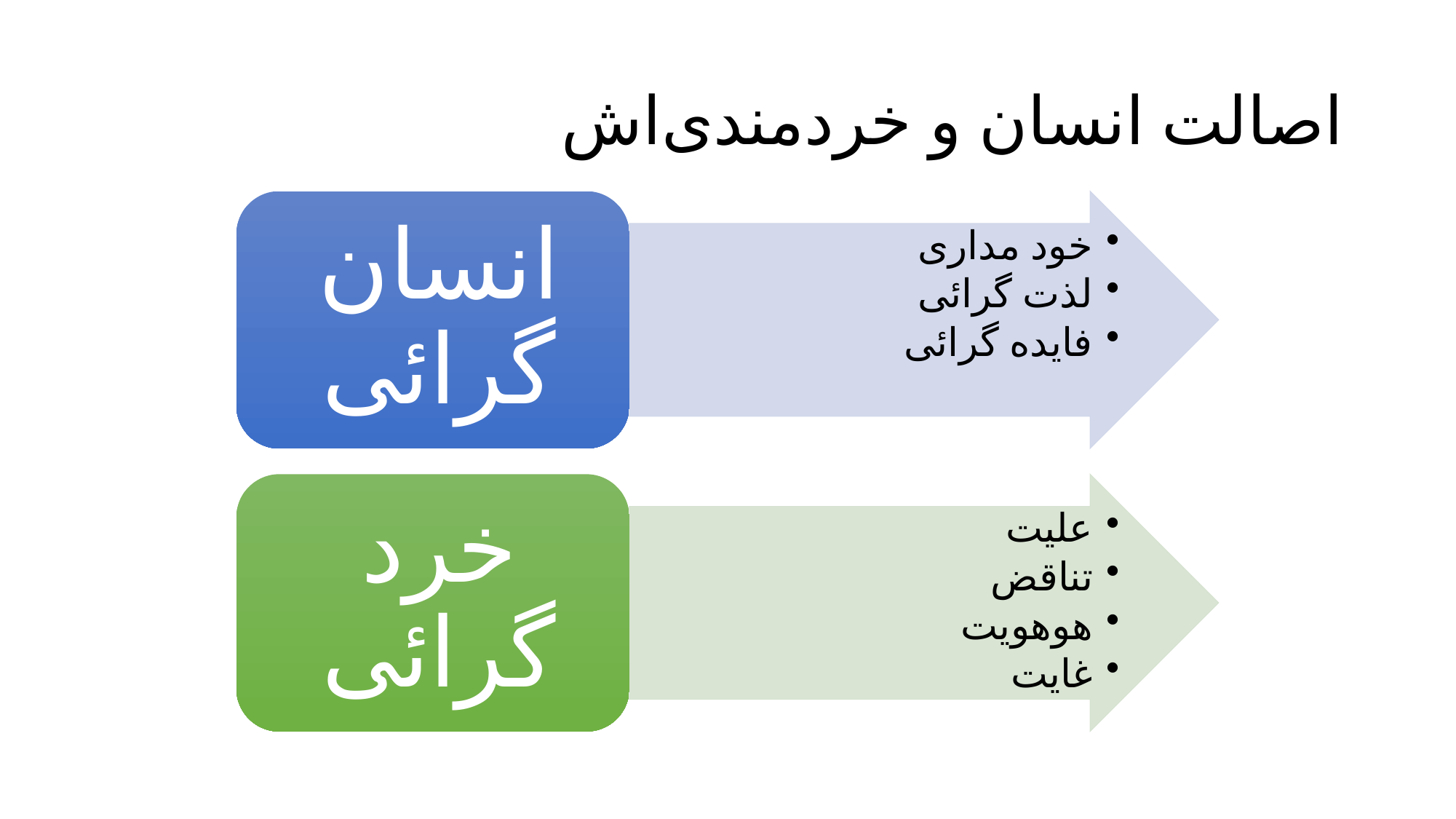

# اصالت انسان و خردمندی‌اش
خود مداری
لذت گرائی
فایده گرائی
انسان گرائی
علیت
تناقض
هوهویت
غایت
خرد گرائی